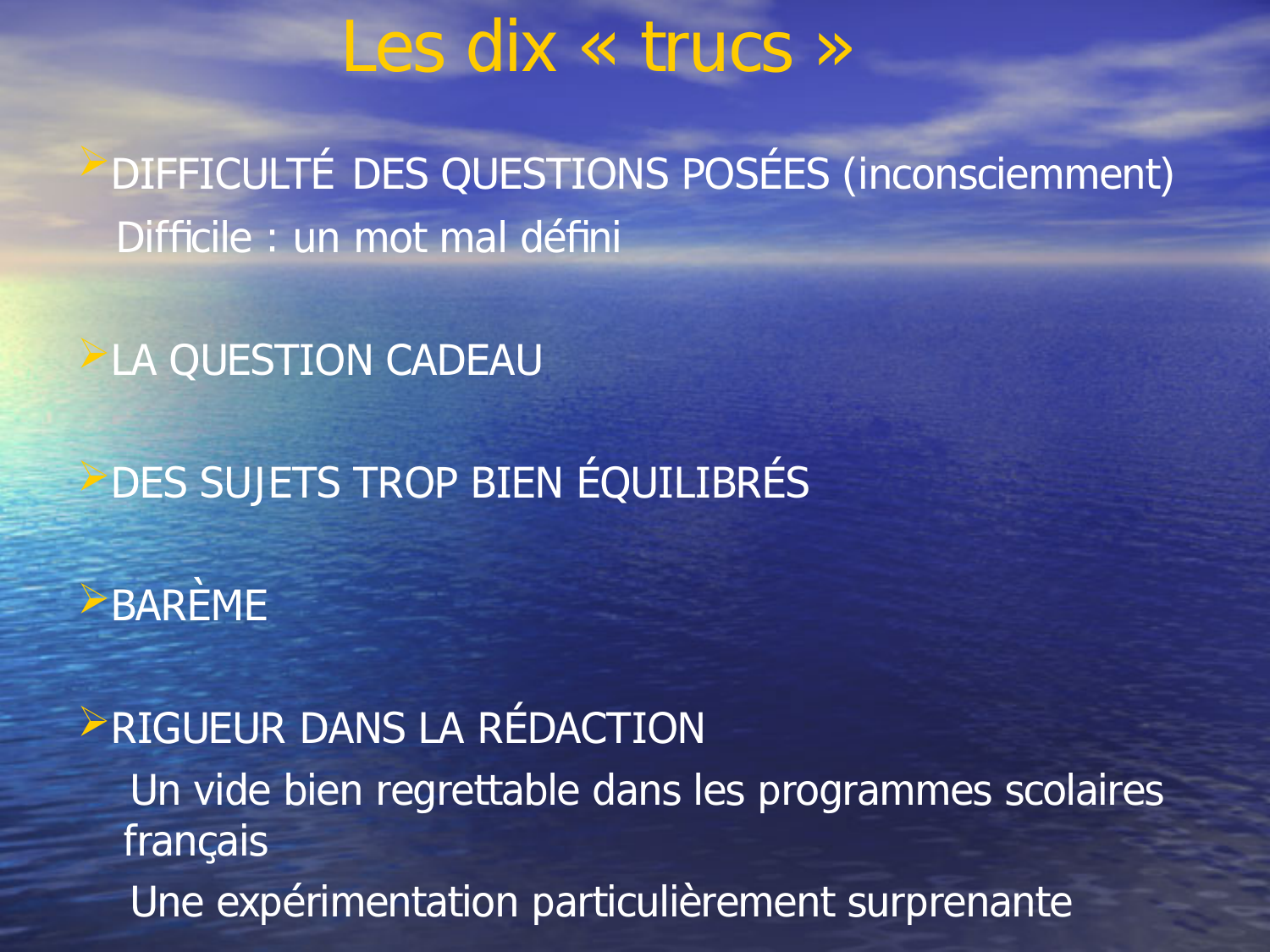

Les dix « trucs »
DIFFICULTÉ DES QUESTIONS POSÉES (inconsciemment)
   Difficile : un mot mal défini

LA QUESTION CADEAU

DES SUJETS TROP BIEN ÉQUILIBRÉS

BARÈME

RIGUEUR DANS LA RÉDACTION
    Un vide bien regrettable dans les programmes scolaires français
    Une expérimentation particulièrement surprenante